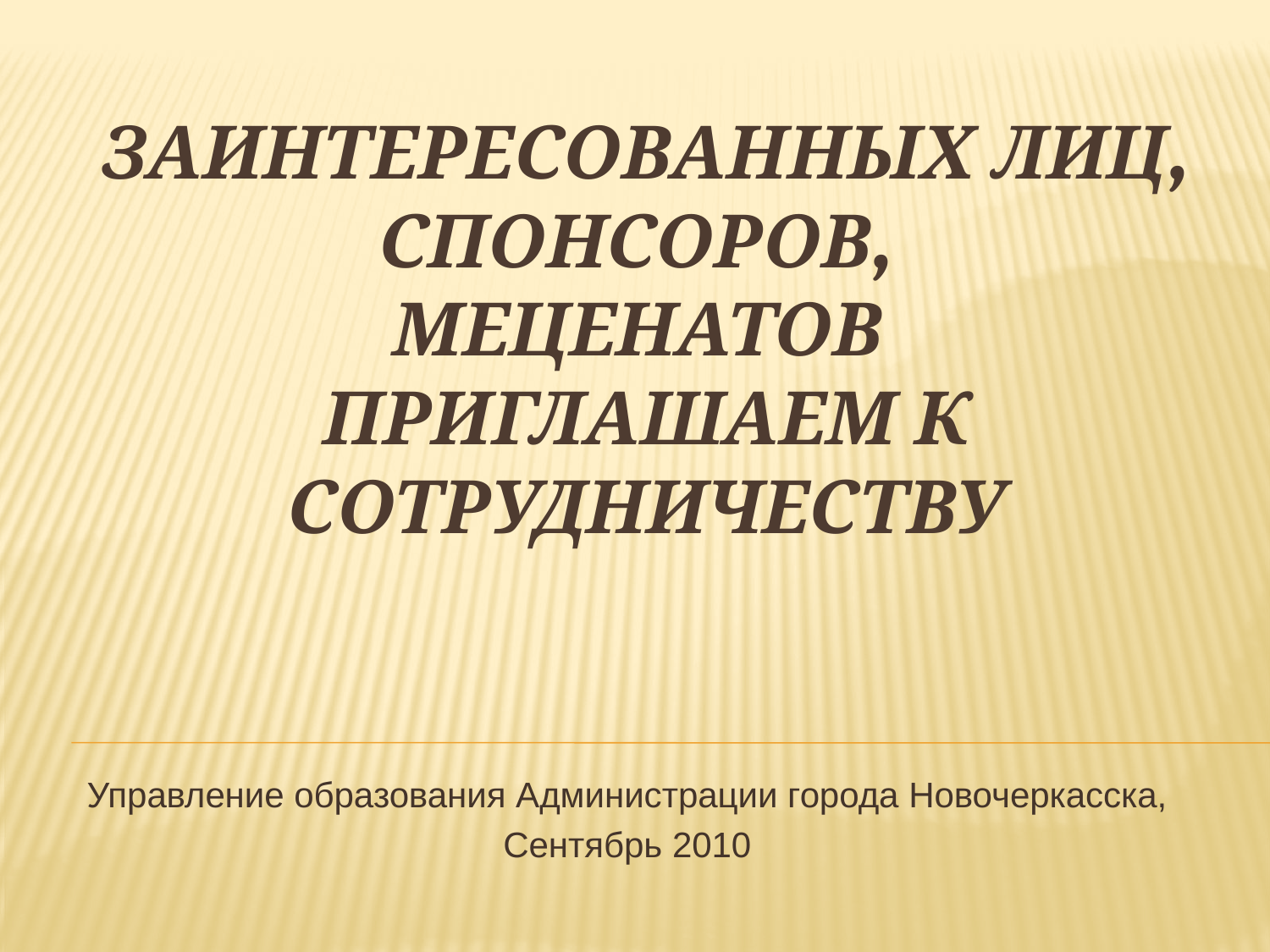

# Заинтересованных лиц, спонсоров, меценатов приглашаем к сотрудничеству
Управление образования Администрации города Новочеркасска,
Сентябрь 2010